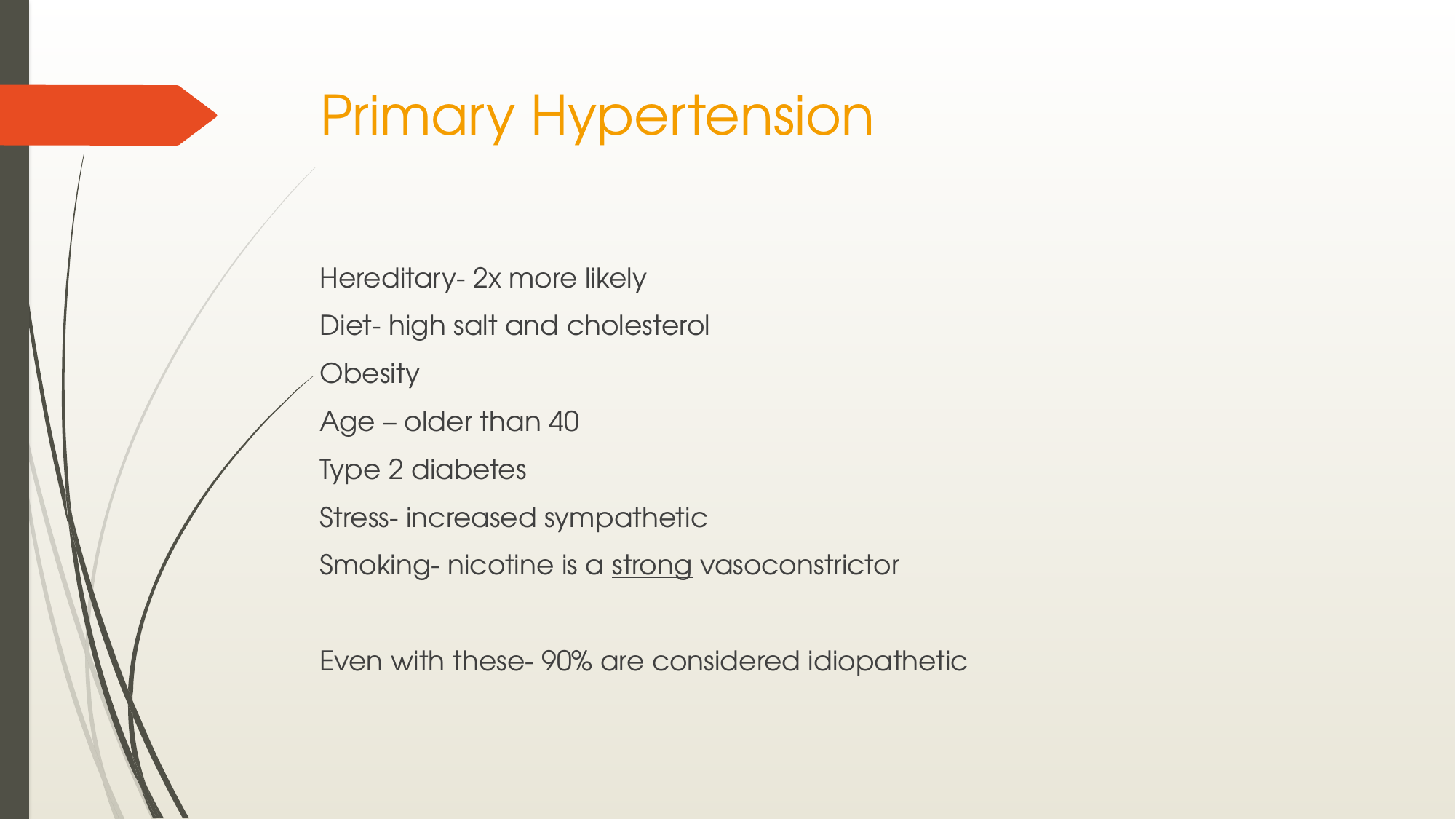

# Primary Hypertension
Hereditary- 2x more likely
Diet- high salt and cholesterol
Obesity
Age – older than 40
Type 2 diabetes
Stress- increased sympathetic
Smoking- nicotine is a strong vasoconstrictor

Even with these- 90% are considered idiopathetic